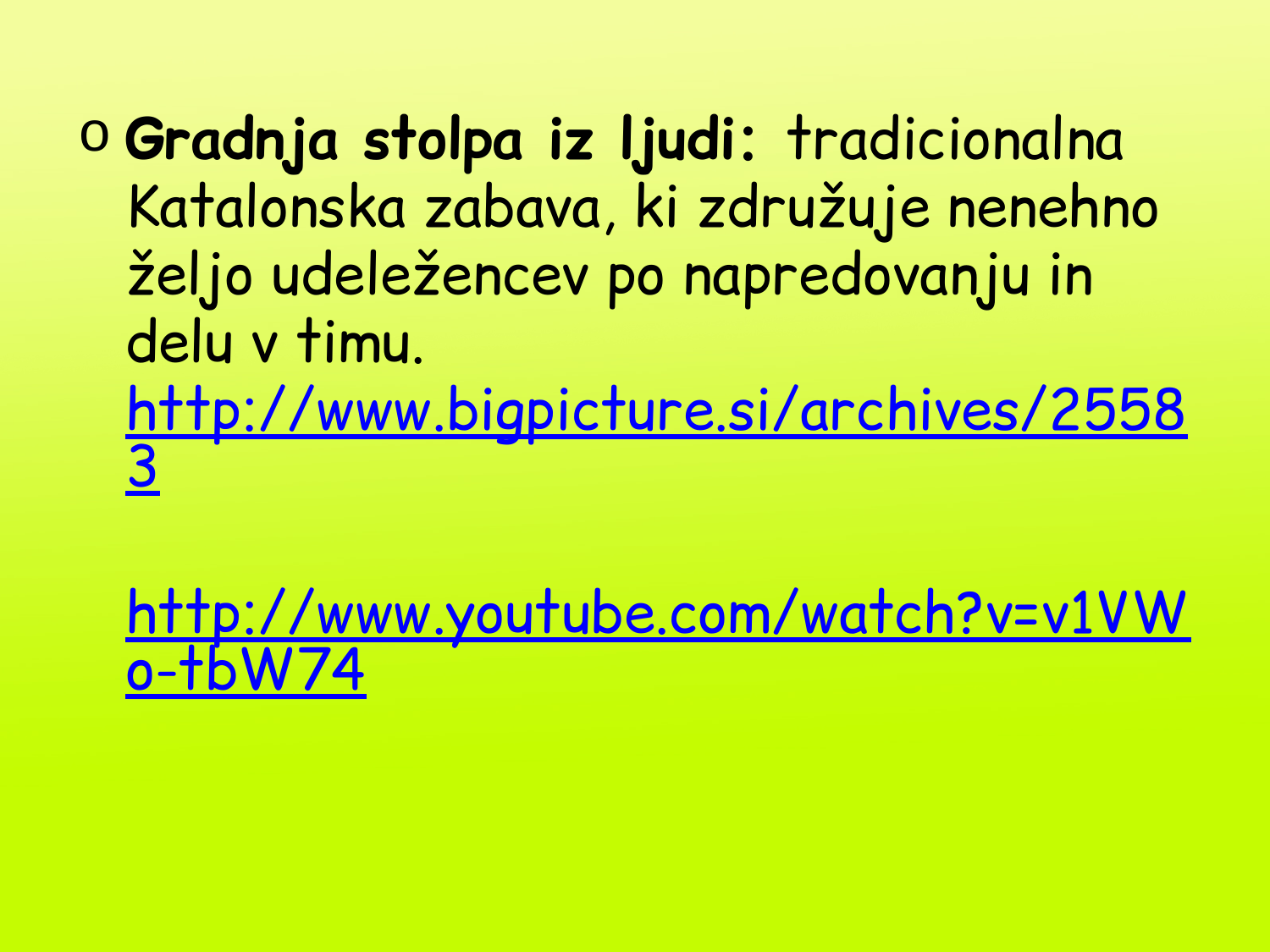

Gradnja stolpa iz ljudi: tradicionalna Katalonska zabava, ki združuje nenehno željo udeležencev po napredovanju in delu v timu.
http://www.bigpicture.si/archives/25583  
http://www.youtube.com/watch?v=v1VWo-tbW74